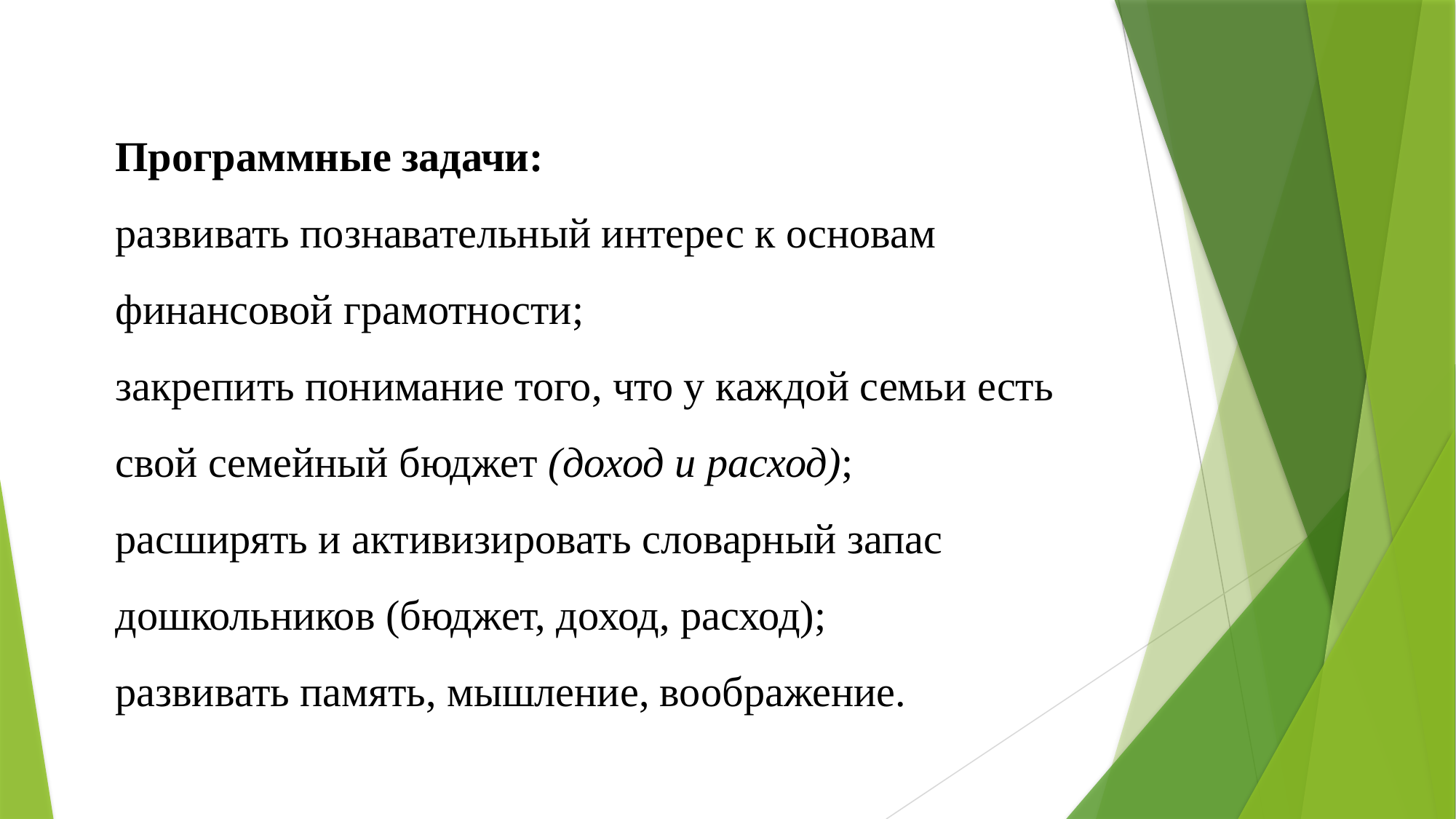

Программные задачи:
развивать познавательный интерес к основам финансовой грамотности;
закрепить понимание того, что у каждой семьи есть свой семейный бюджет (доход и расход);
расширять и активизировать словарный запас дошкольников (бюджет, доход, расход);
развивать память, мышление, воображение.